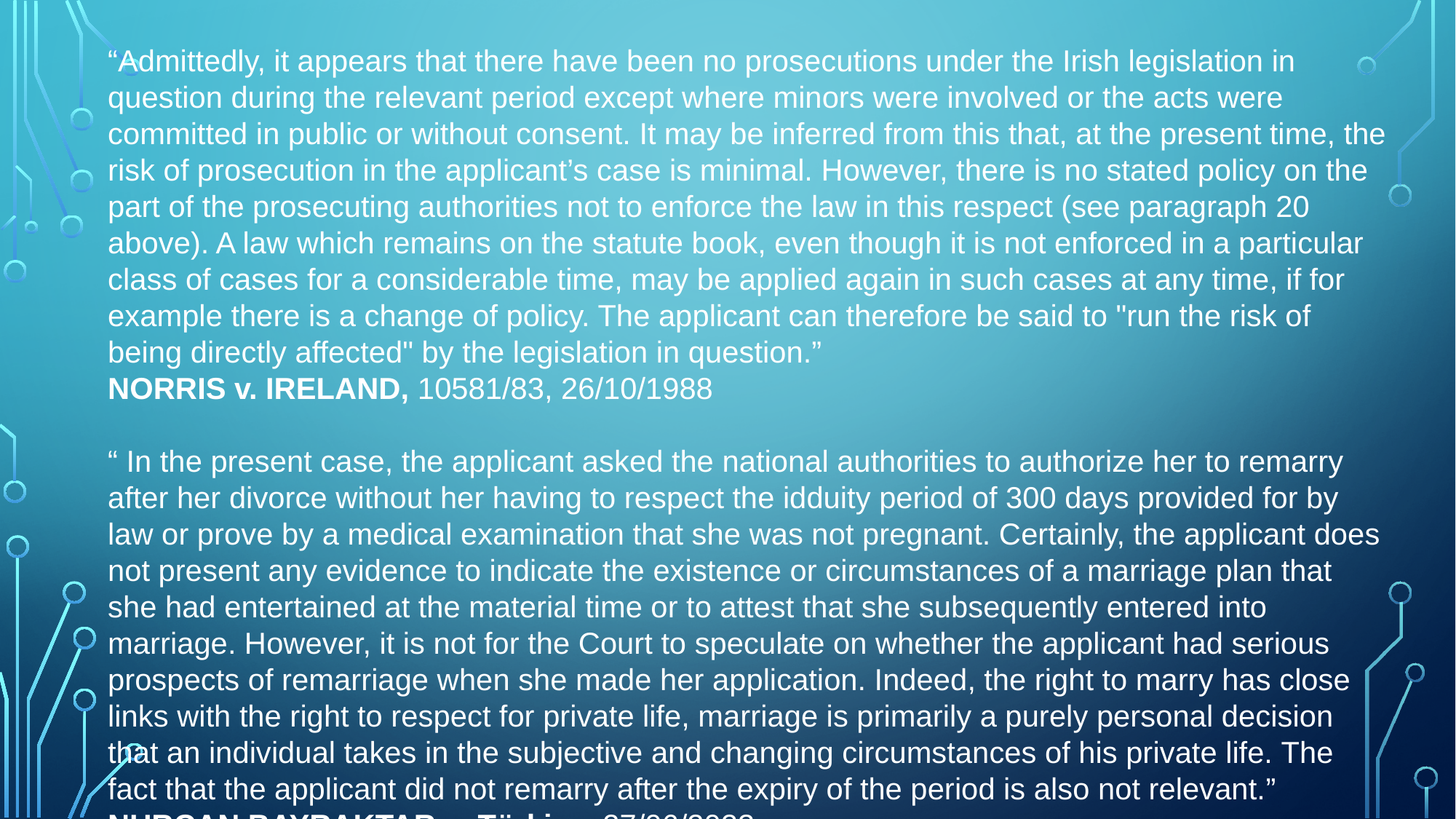

“Admittedly, it appears that there have been no prosecutions under the Irish legislation in question during the relevant period except where minors were involved or the acts were committed in public or without consent. It may be inferred from this that, at the present time, the risk of prosecution in the applicant’s case is minimal. However, there is no stated policy on the part of the prosecuting authorities not to enforce the law in this respect (see paragraph 20 above). A law which remains on the statute book, even though it is not enforced in a particular class of cases for a considerable time, may be applied again in such cases at any time, if for example there is a change of policy. The applicant can therefore be said to "run the risk of being directly affected" by the legislation in question.”
NORRIS v. IRELAND, 10581/83, 26/10/1988

“ In the present case, the applicant asked the national authorities to authorize her to remarry after her divorce without her having to respect the idduity period of 300 days provided for by law or prove by a medical examination that she was not pregnant. Certainly, the applicant does not present any evidence to indicate the existence or circumstances of a marriage plan that she had entertained at the material time or to attest that she subsequently entered into marriage. However, it is not for the Court to speculate on whether the applicant had serious prospects of remarriage when she made her application. Indeed, the right to marry has close links with the right to respect for private life, marriage is primarily a purely personal decision that an individual takes in the subjective and changing circumstances of his private life. The fact that the applicant did not remarry after the expiry of the period is also not relevant.” NURCAN BAYRAKTAR c. Türkiye, 27/06/2023